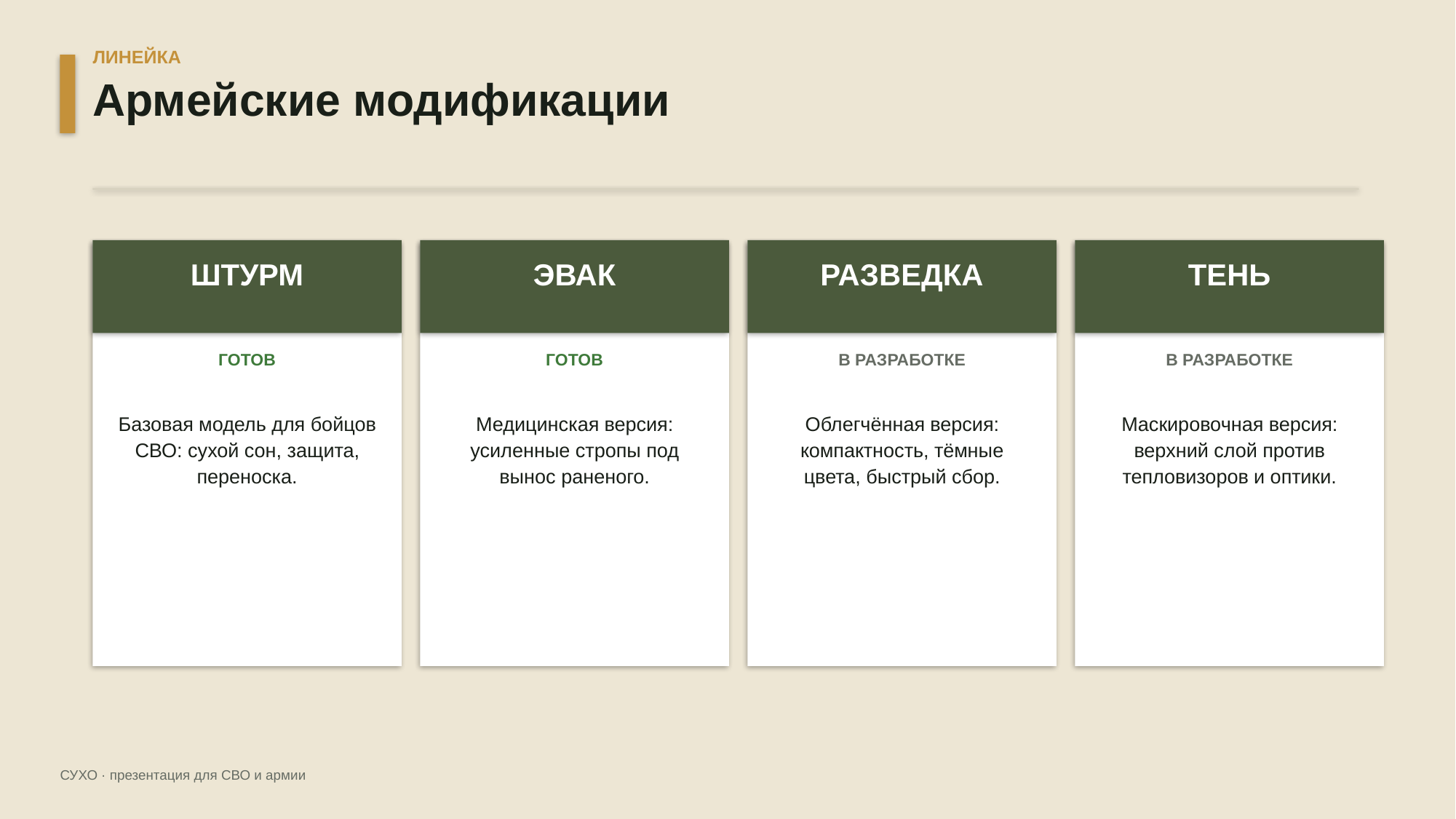

ЛИНЕЙКА
Армейские модификации

ШТУРМ
ЭВАК
РАЗВЕДКА
ТЕНЬ
ГОТОВ
ГОТОВ
В РАЗРАБОТКЕ
В РАЗРАБОТКЕ
Базовая модель для бойцов СВО: сухой сон, защита, переноска.
Медицинская версия: усиленные стропы под вынос раненого.
Облегчённая версия: компактность, тёмные цвета, быстрый сбор.
Маскировочная версия: верхний слой против тепловизоров и оптики.
СУХО · презентация для СВО и армии